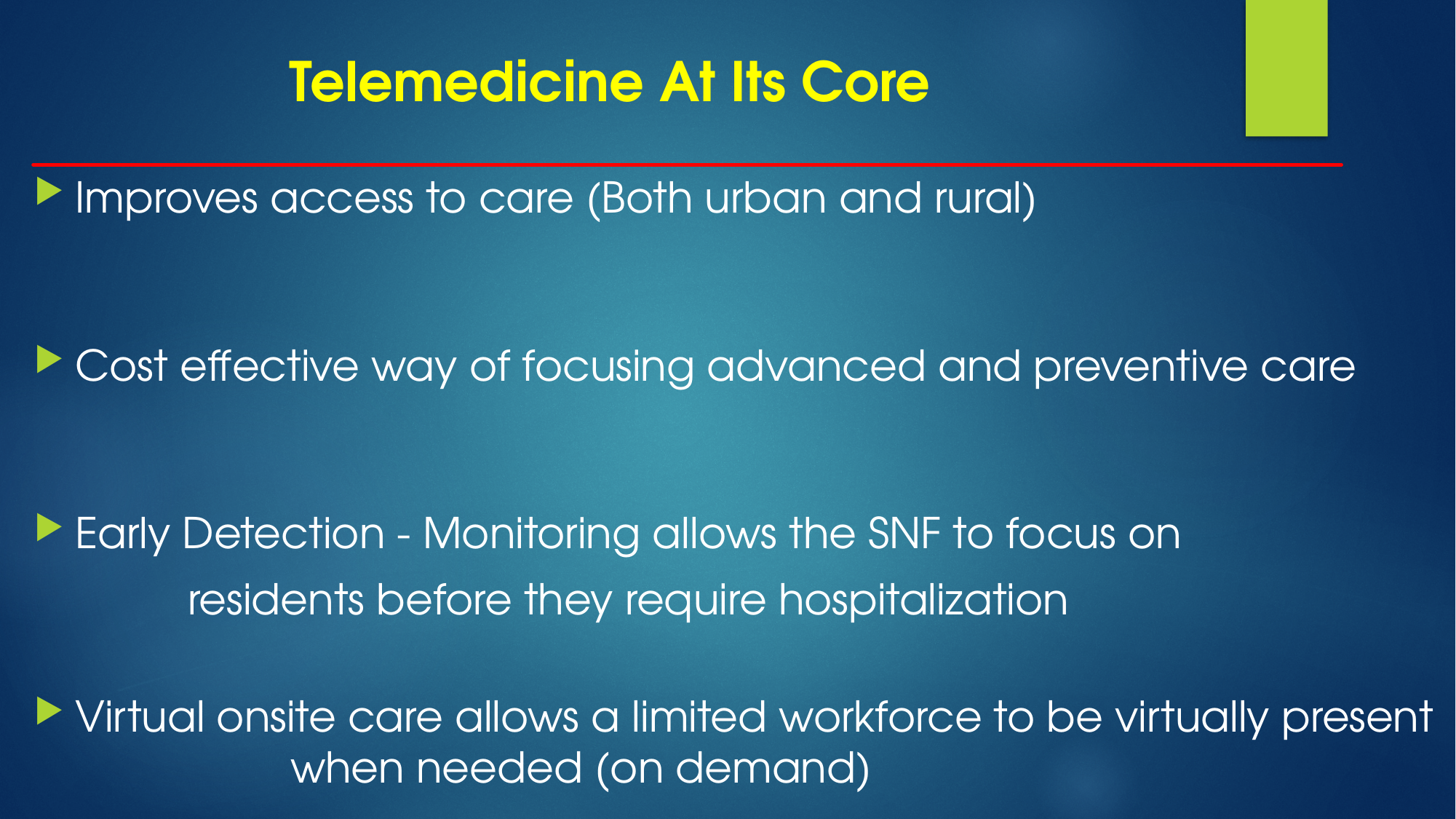

# Telemedicine At Its Core
Improves access to care (Both urban and rural)
Cost effective way of focusing advanced and preventive care
Early Detection - Monitoring allows the SNF to focus on
             residents before they require hospitalization
Virtual onsite care allows a limited workforce to be virtually present     	         when needed (on demand)
     This is how we can transform America’s Nursing Home Industry